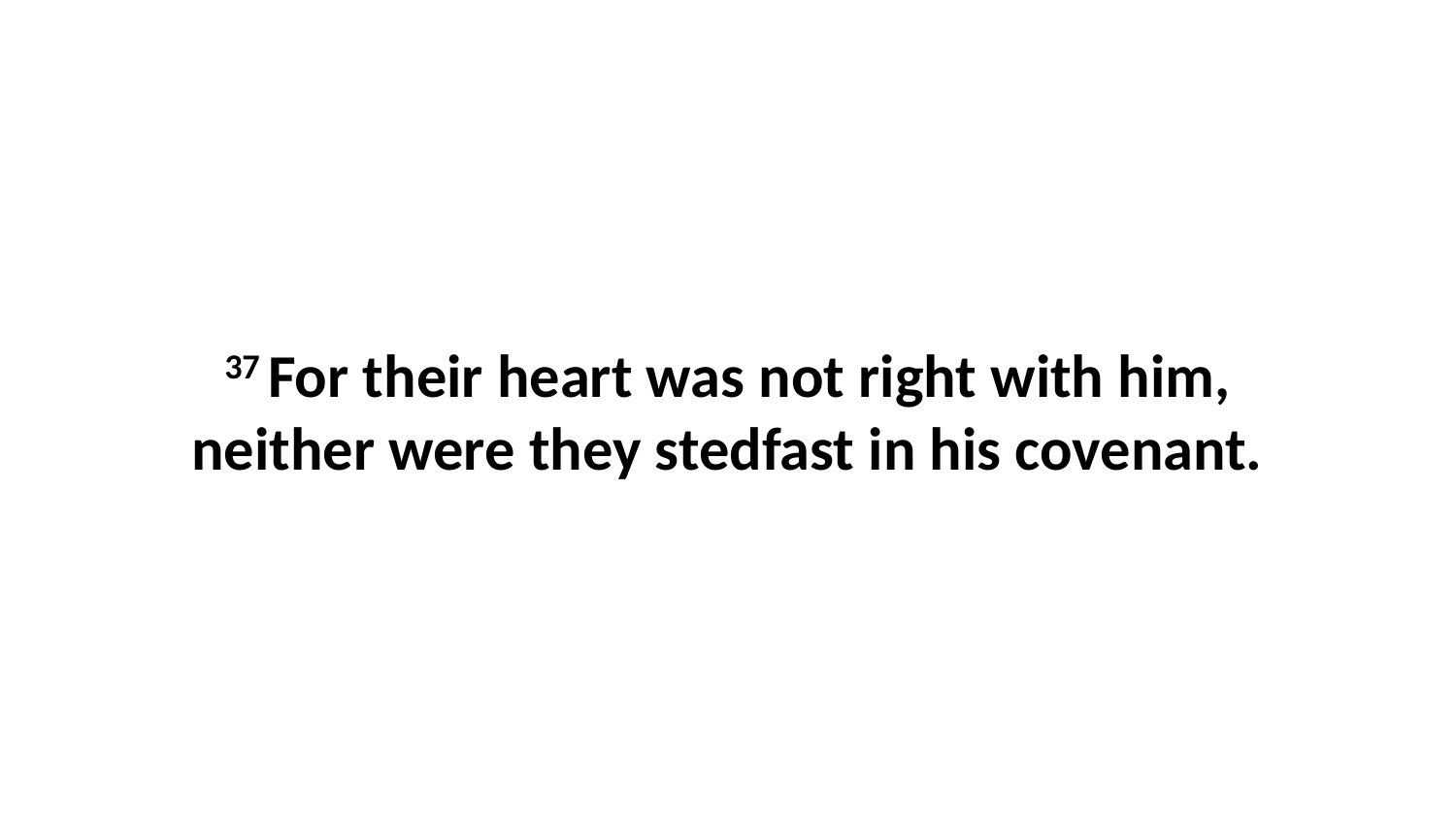

37 For their heart was not right with him, neither were they stedfast in his covenant.